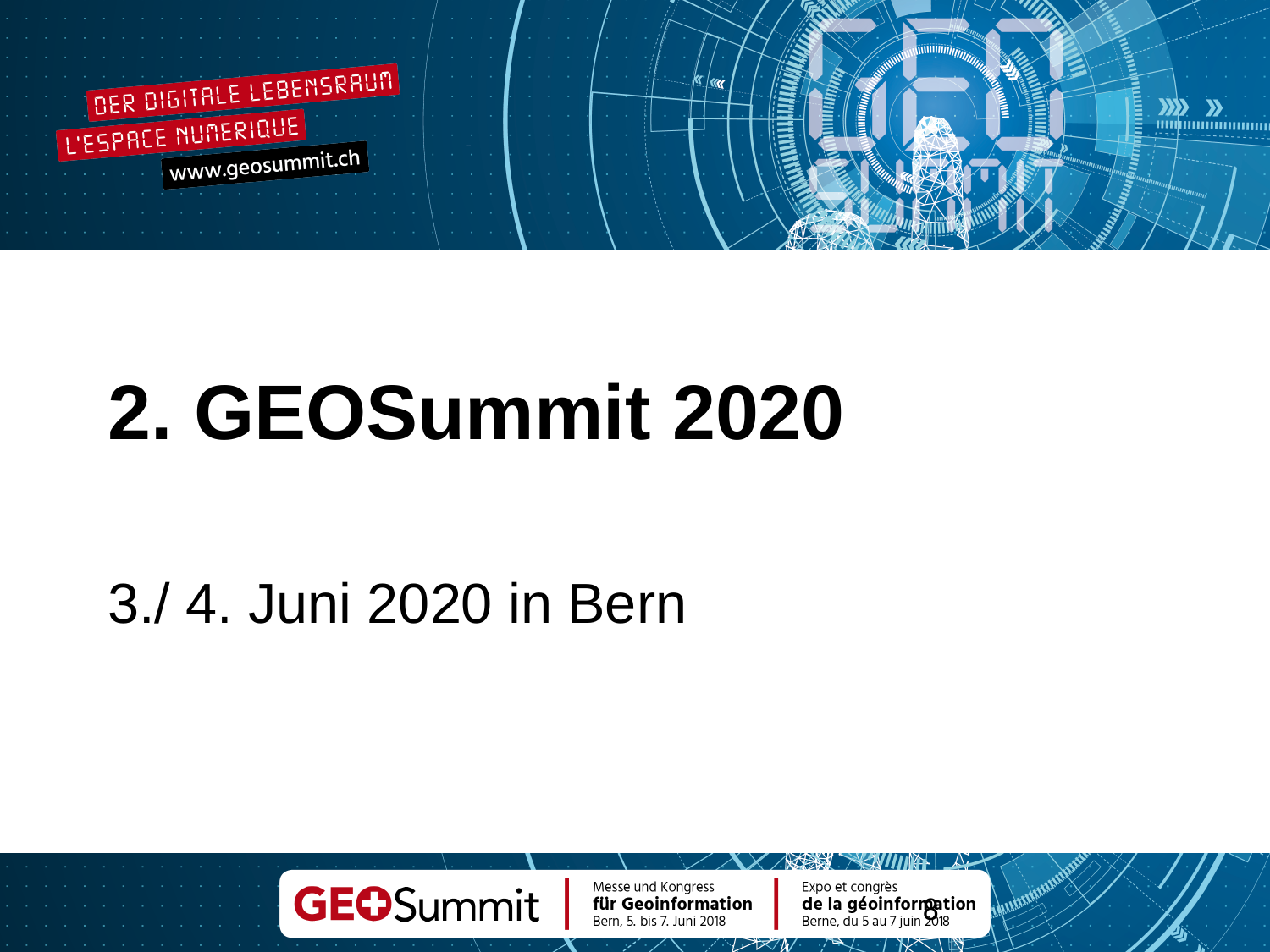

# 2. GEOSummit 2020
3./ 4. Juni 2020 in Bern
8